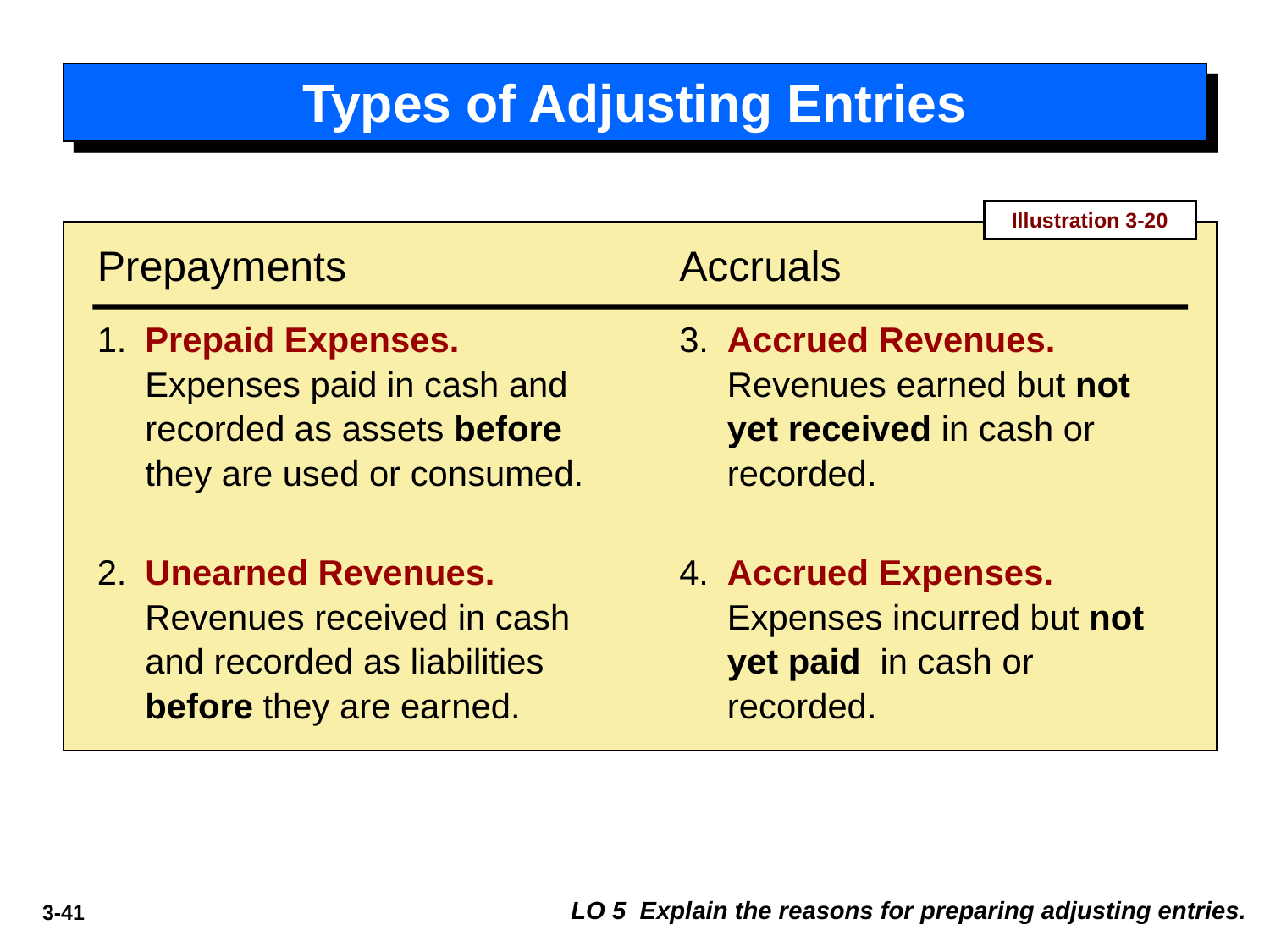

# Types of Adjusting Entries
Illustration 3-20

Prepayments
Accruals
1.	Prepaid Expenses. Expenses paid in cash and recorded as assets before they are used or consumed.
3. 	Accrued Revenues. Revenues earned but not yet received in cash or recorded.

2. 	Unearned Revenues.  Revenues received in cash and recorded as liabilities before they are earned.
4. 	Accrued Expenses.  Expenses incurred but not yet paid  in cash or recorded.
LO 5  Explain the reasons for preparing adjusting entries.